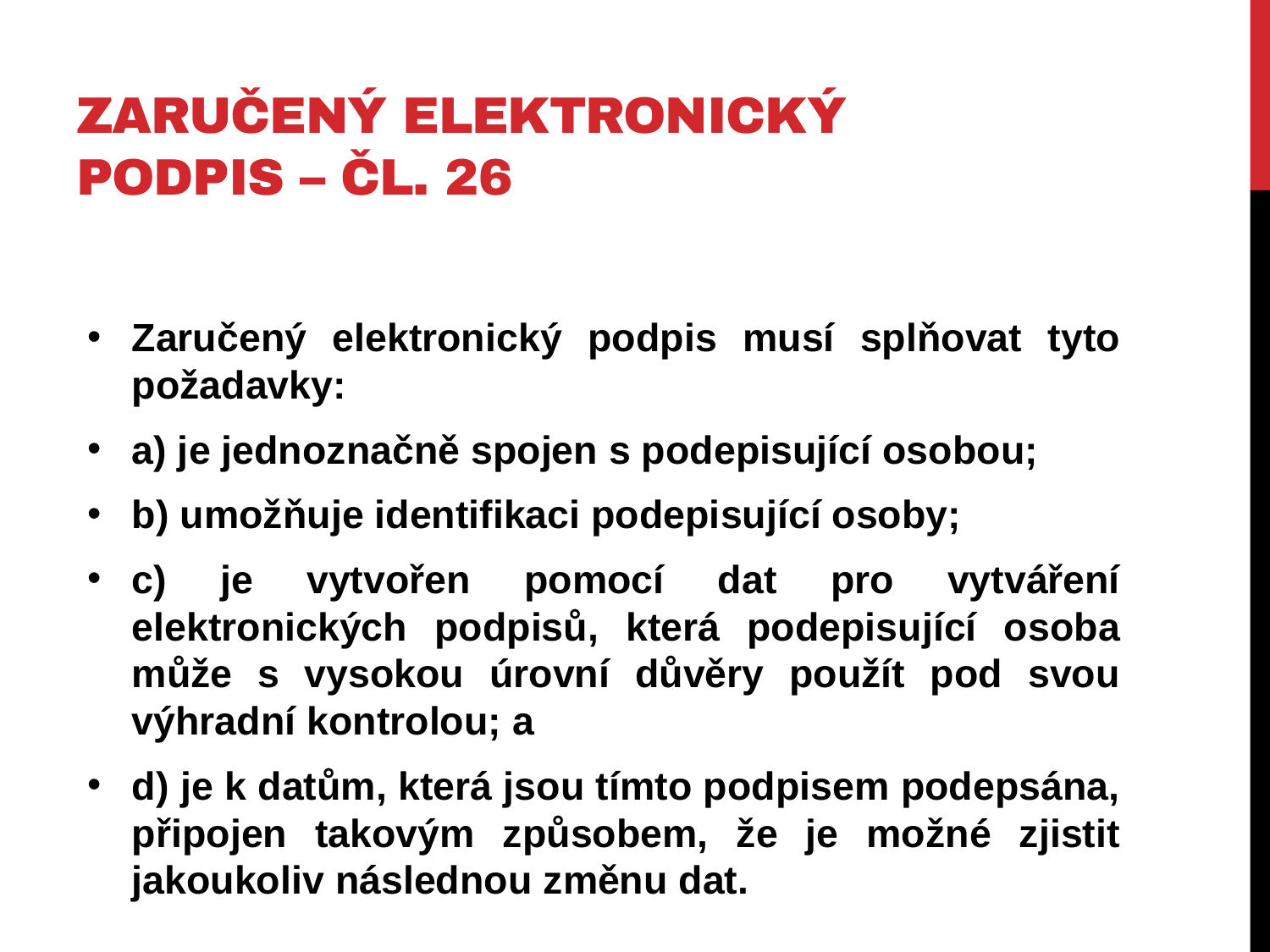

# Zaručený elektronický podpis – čl. 26
Zaručený elektronický podpis musí splňovat tyto požadavky:
a) je jednoznačně spojen s podepisující osobou;
b) umožňuje identifikaci podepisující osoby;
c) je vytvořen pomocí dat pro vytváření elektronických podpisů, která podepisující osoba může s vysokou úrovní důvěry použít pod svou výhradní kontrolou; a
d) je k datům, která jsou tímto podpisem podepsána, připojen takovým způsobem, že je možné zjistit jakoukoliv následnou změnu dat.